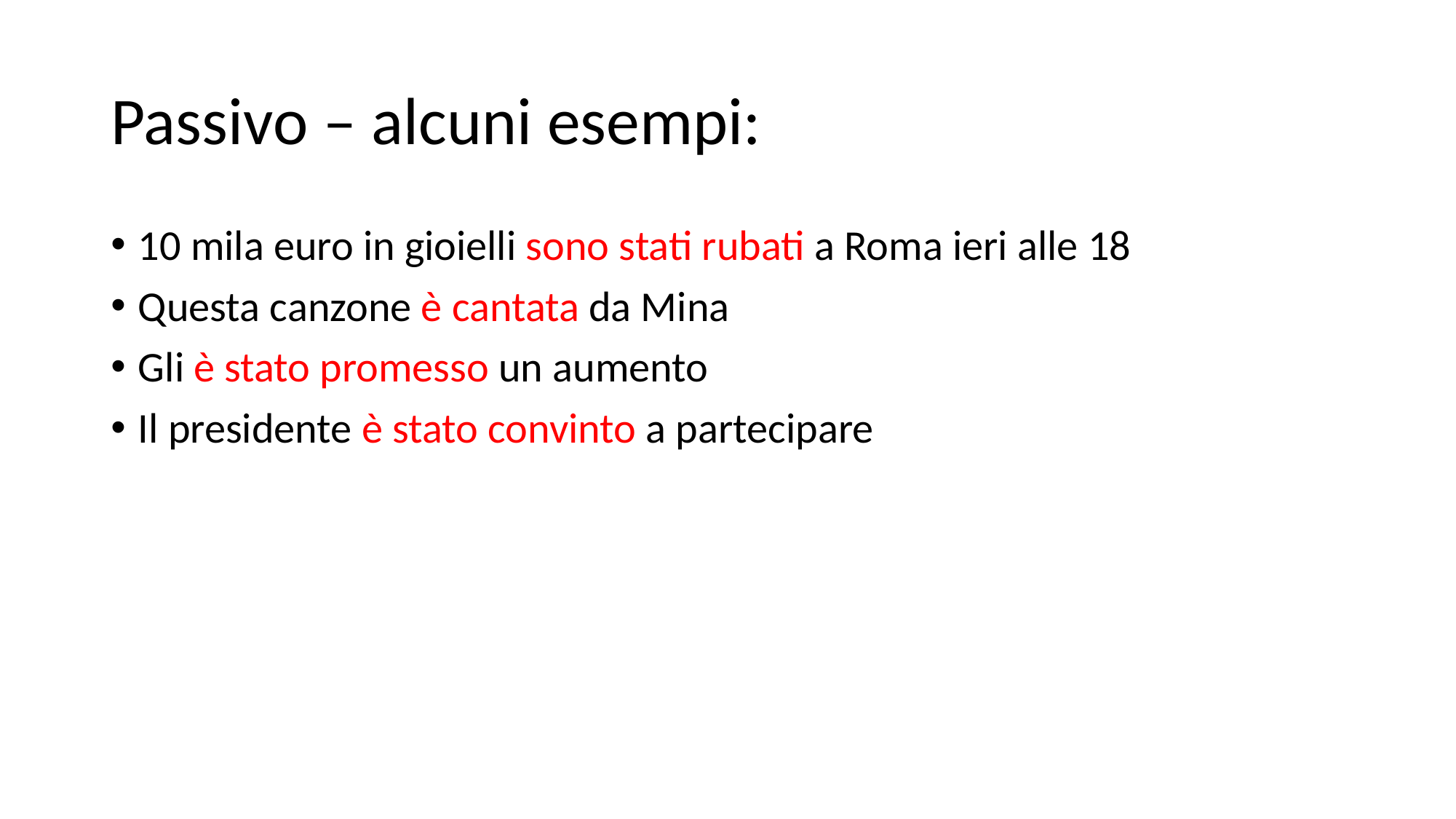

# Passivo – alcuni esempi:
10 mila euro in gioielli sono stati rubati a Roma ieri alle 18
Questa canzone è cantata da Mina
Gli è stato promesso un aumento
Il presidente è stato convinto a partecipare